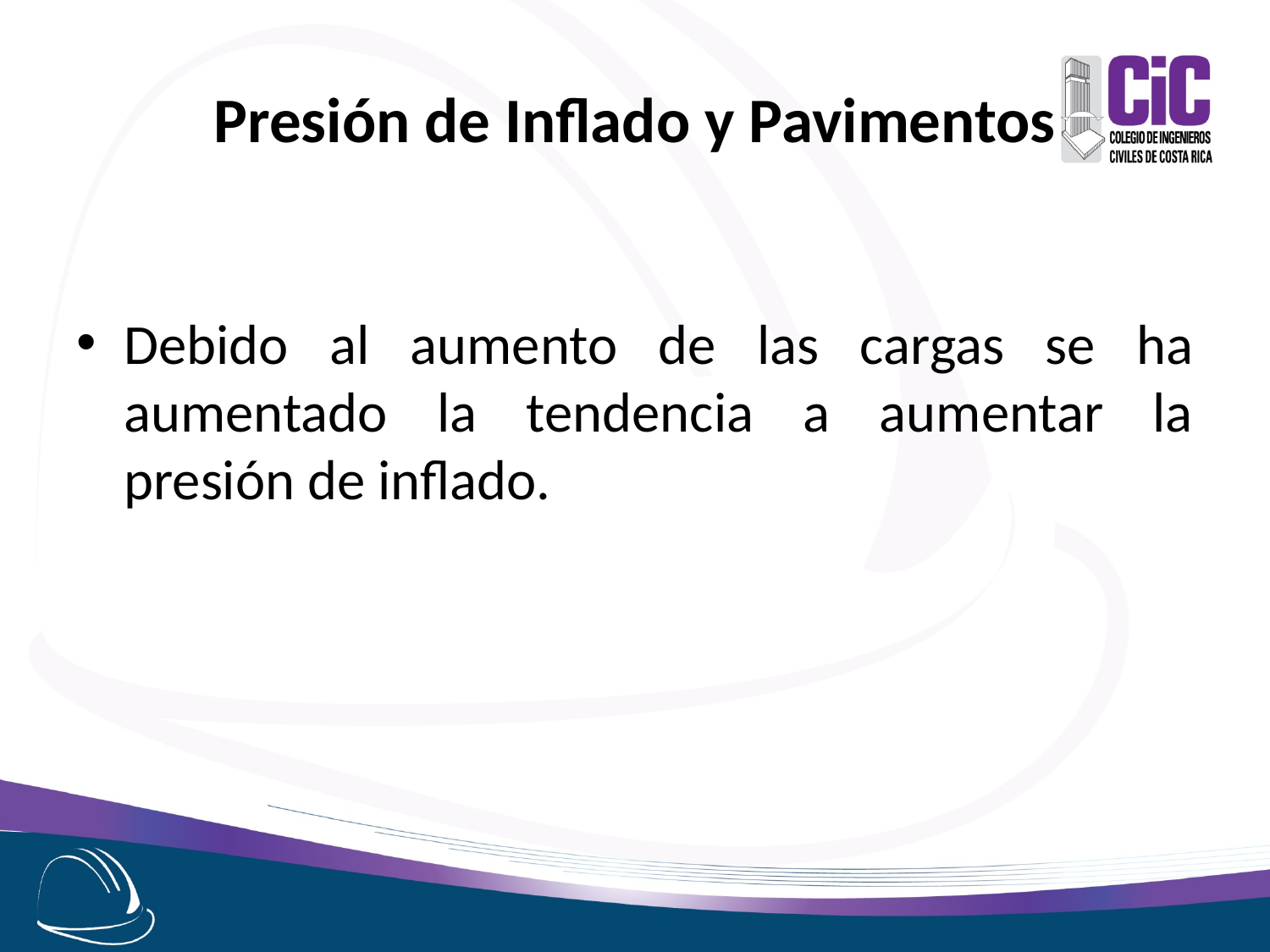

# Presión de Inflado y Pavimentos

Debido al aumento de las cargas se ha aumentado la tendencia a aumentar la presión de inflado.